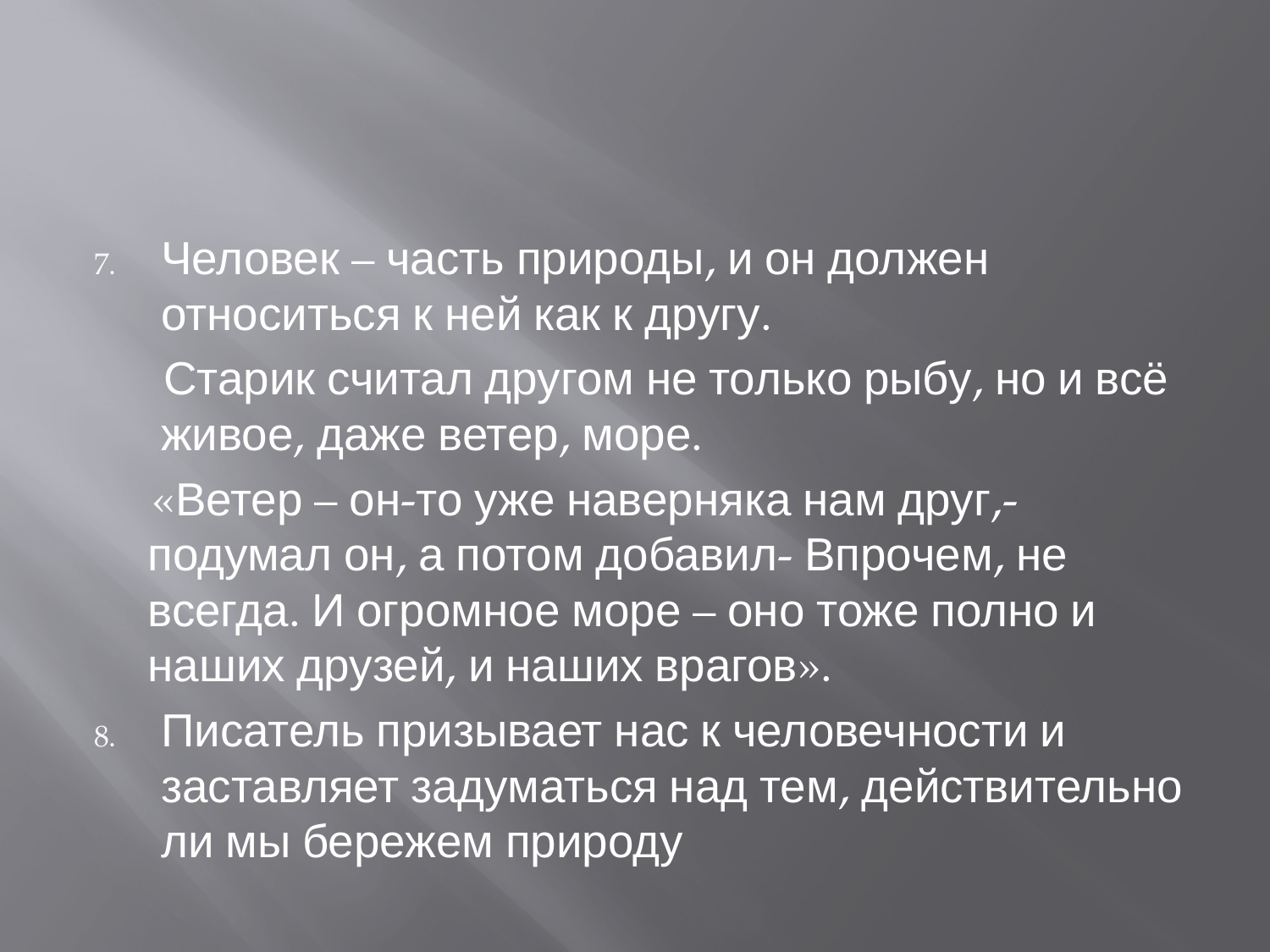

#
Человек – часть природы, и он должен относиться к ней как к другу.
      Старик считал другом не только рыбу, но и всё живое, даже ветер, море.
     «Ветер – он-то уже наверняка нам друг,- подумал он, а потом добавил- Впрочем, не всегда. И огромное море – оно тоже полно и наших друзей, и наших врагов».
Писатель призывает нас к человечности и заставляет задуматься над тем, действительно ли мы бережем природу